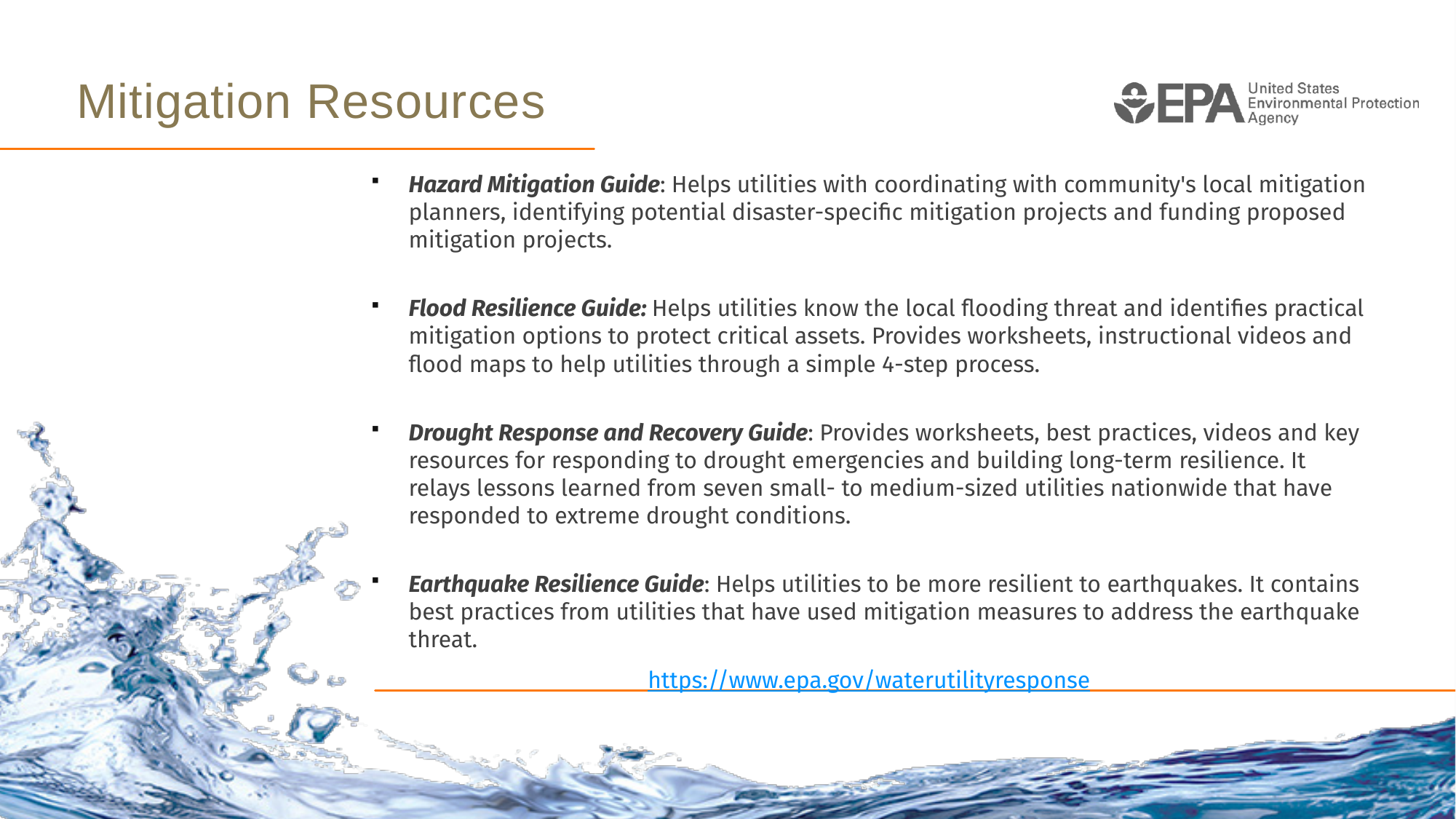

# Mitigation Resources
Hazard Mitigation Guide: Helps utilities with coordinating with community's local mitigation planners, identifying potential disaster-specific mitigation projects and funding proposed mitigation projects.

Flood Resilience Guide: Helps utilities know the local flooding threat and identifies practical mitigation options to protect critical assets. Provides worksheets, instructional videos and flood maps to help utilities through a simple 4-step process.

Drought Response and Recovery Guide: Provides worksheets, best practices, videos and key resources for responding to drought emergencies and building long-term resilience. It relays lessons learned from seven small- to medium-sized utilities nationwide that have responded to extreme drought conditions.

Earthquake Resilience Guide: Helps utilities to be more resilient to earthquakes. It contains best practices from utilities that have used mitigation measures to address the earthquake threat.
https://www.epa.gov/waterutilityresponse